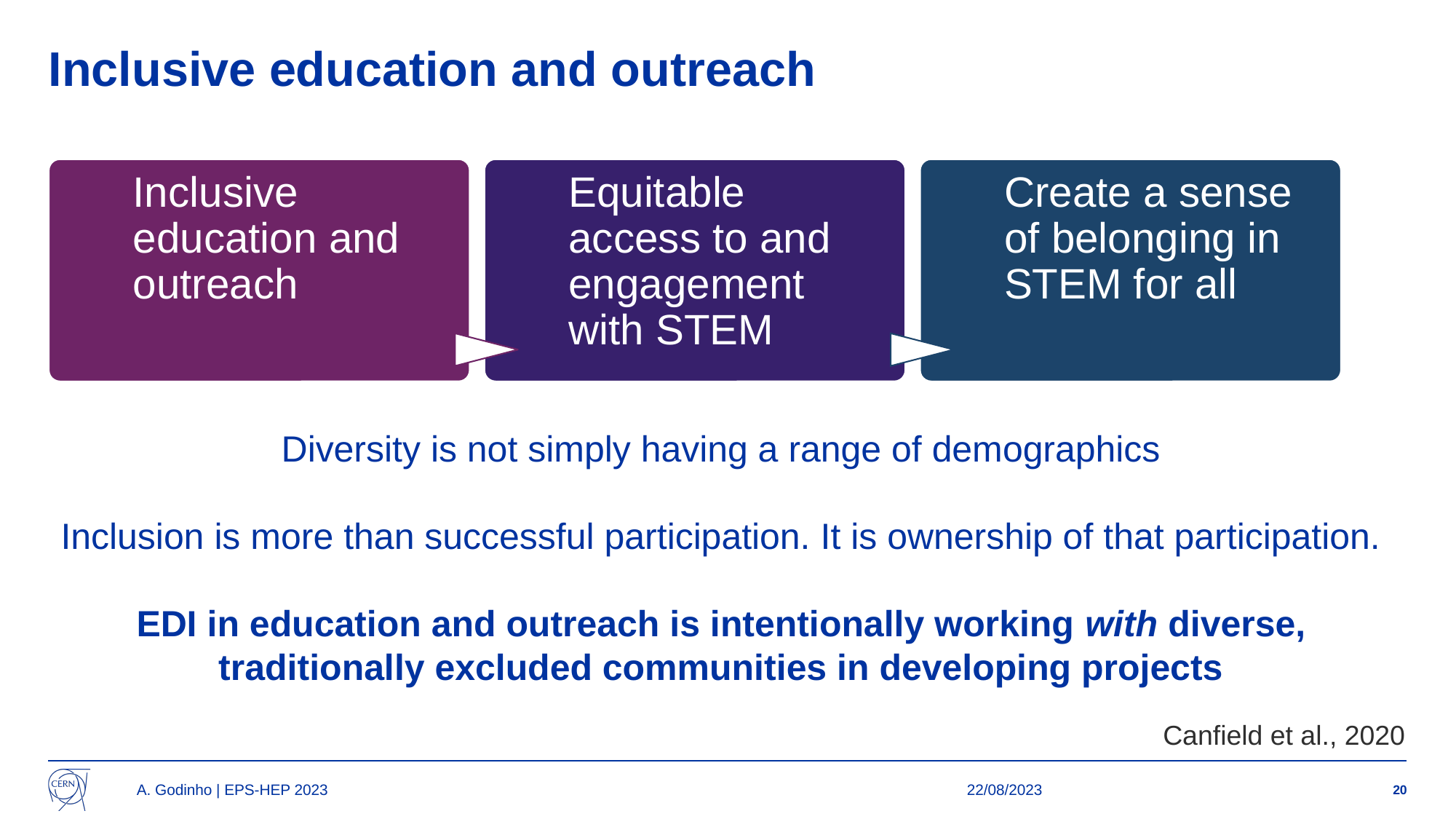

# Inclusive education and outreach

Inclusive education and outreach

Equitable access to and engagement with STEM

Create a sense of belonging in STEM for all
Diversity is not simply having a range of demographics

Inclusion is more than successful participation. It is ownership of that participation.

EDI in education and outreach is intentionally working with diverse, traditionally excluded communities in developing projects
Canfield et al., 2020
A. Godinho | EPS-HEP 2023
22/08/2023
20